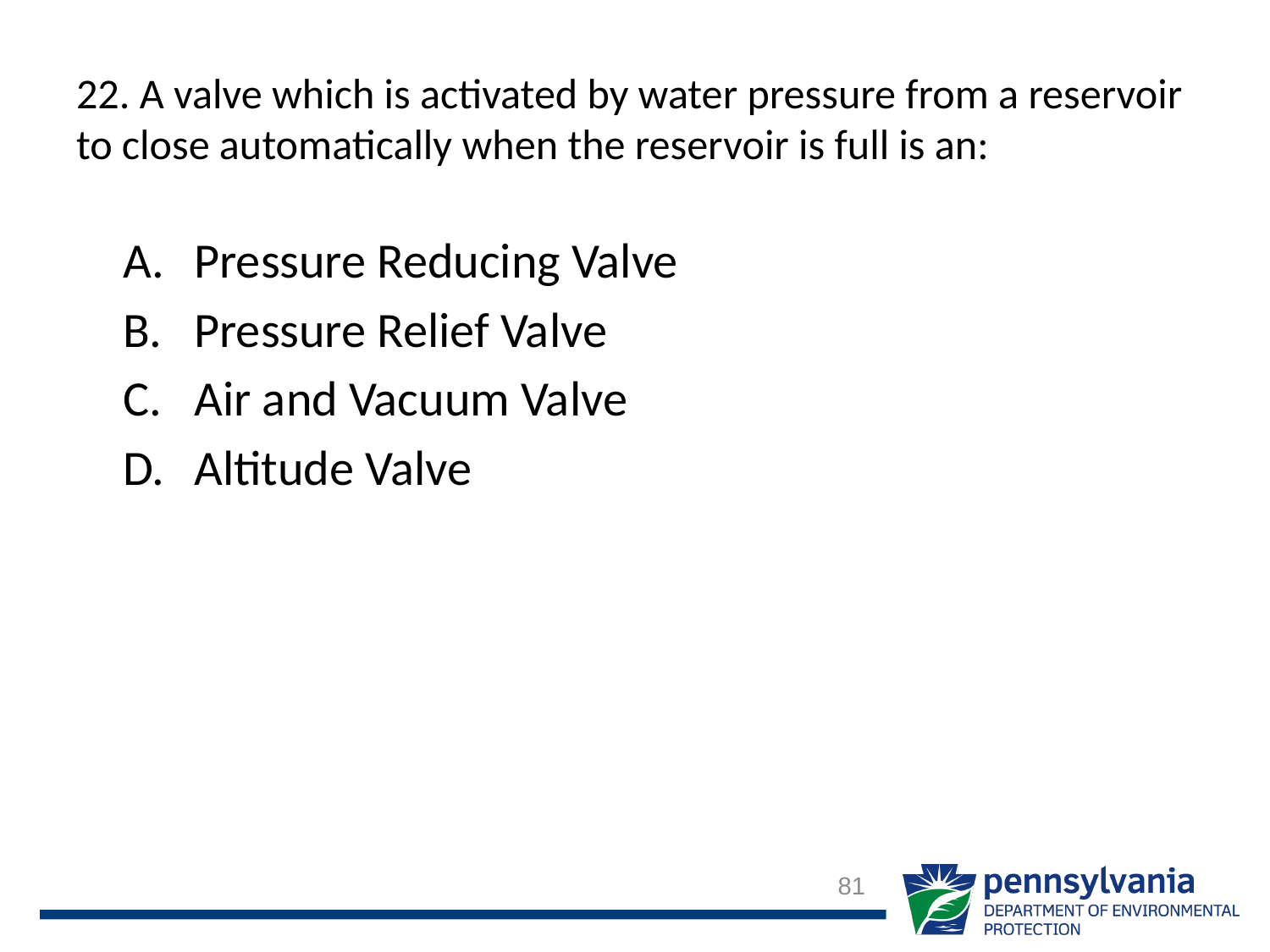

# 22. A valve which is activated by water pressure from a reservoir to close automatically when the reservoir is full is an:
Pressure Reducing Valve
Pressure Relief Valve
Air and Vacuum Valve
Altitude Valve

81